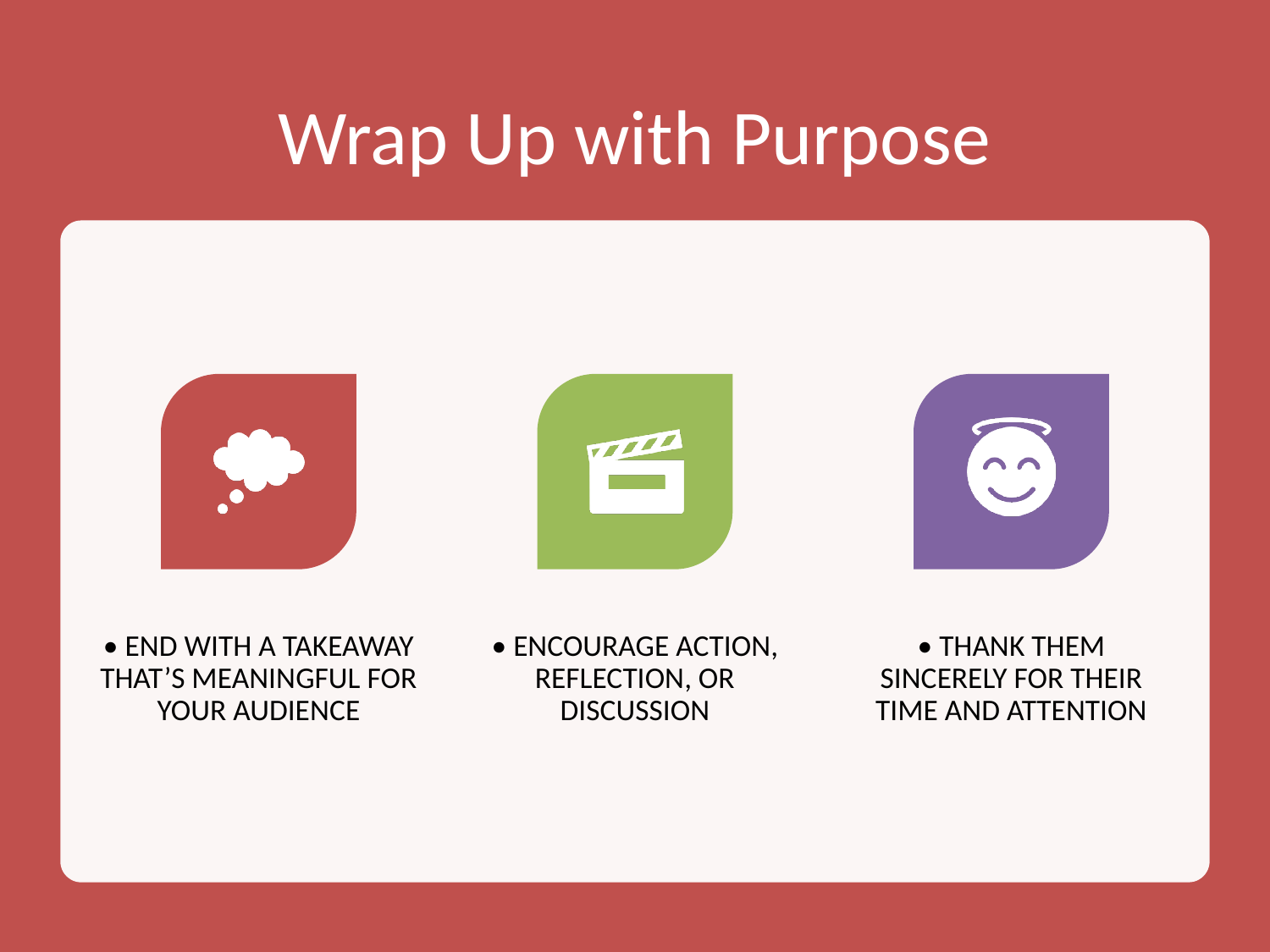

# Wrap Up with Purpose

• End with a takeaway that’s meaningful for your audience
• Encourage action, reflection, or discussion
• Thank them sincerely for their time and attention